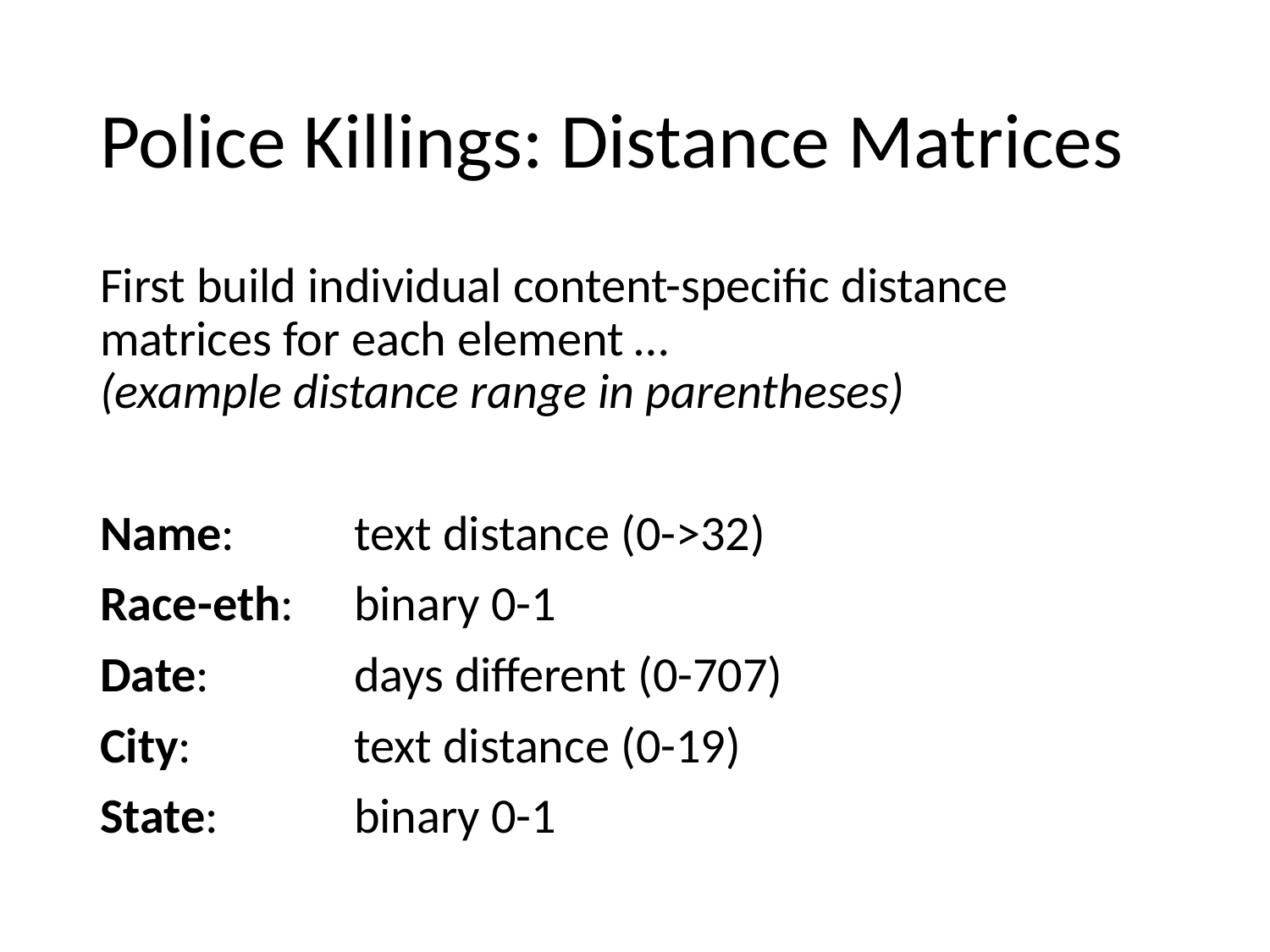

# Police Killings: Distance Matrices
First build individual content-specific distance matrices for each element …
(example distance range in parentheses)

Name:	text distance (0->32)
Race-eth:	binary 0-1
Date:		days different (0-707)
City:		text distance (0-19)
State:		binary 0-1